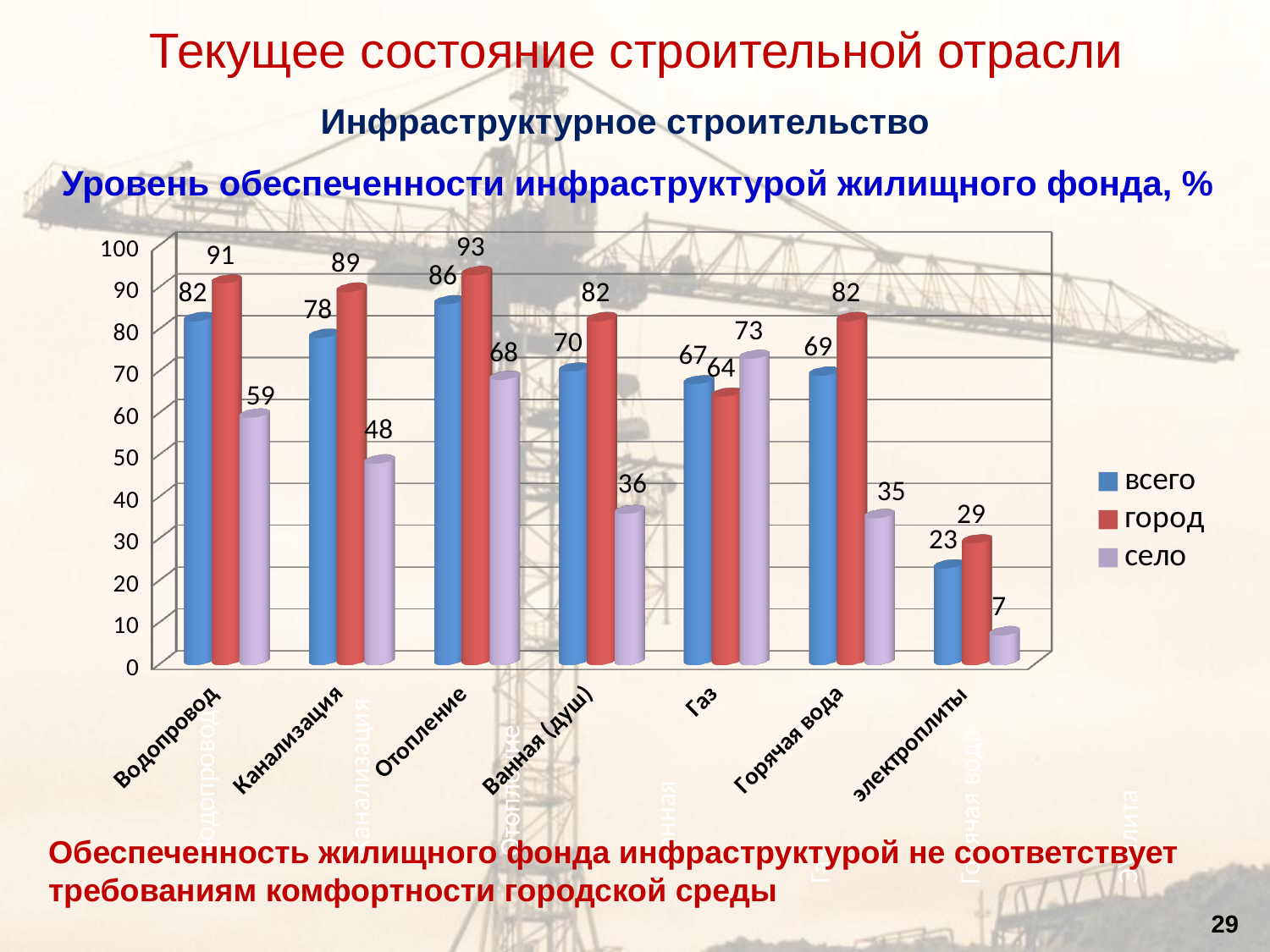

Текущее состояние строительной отрасли
Инфраструктурное строительство
Уровень обеспеченности инфраструктурой жилищного фонда, %

[unsupported chart]

Канализация
Водопровод
Отопление
Ванная
Газ
Горячая вода
Э\плита
Обеспеченность жилищного фонда инфраструктурой не соответствует требованиям комфортности городской среды
29